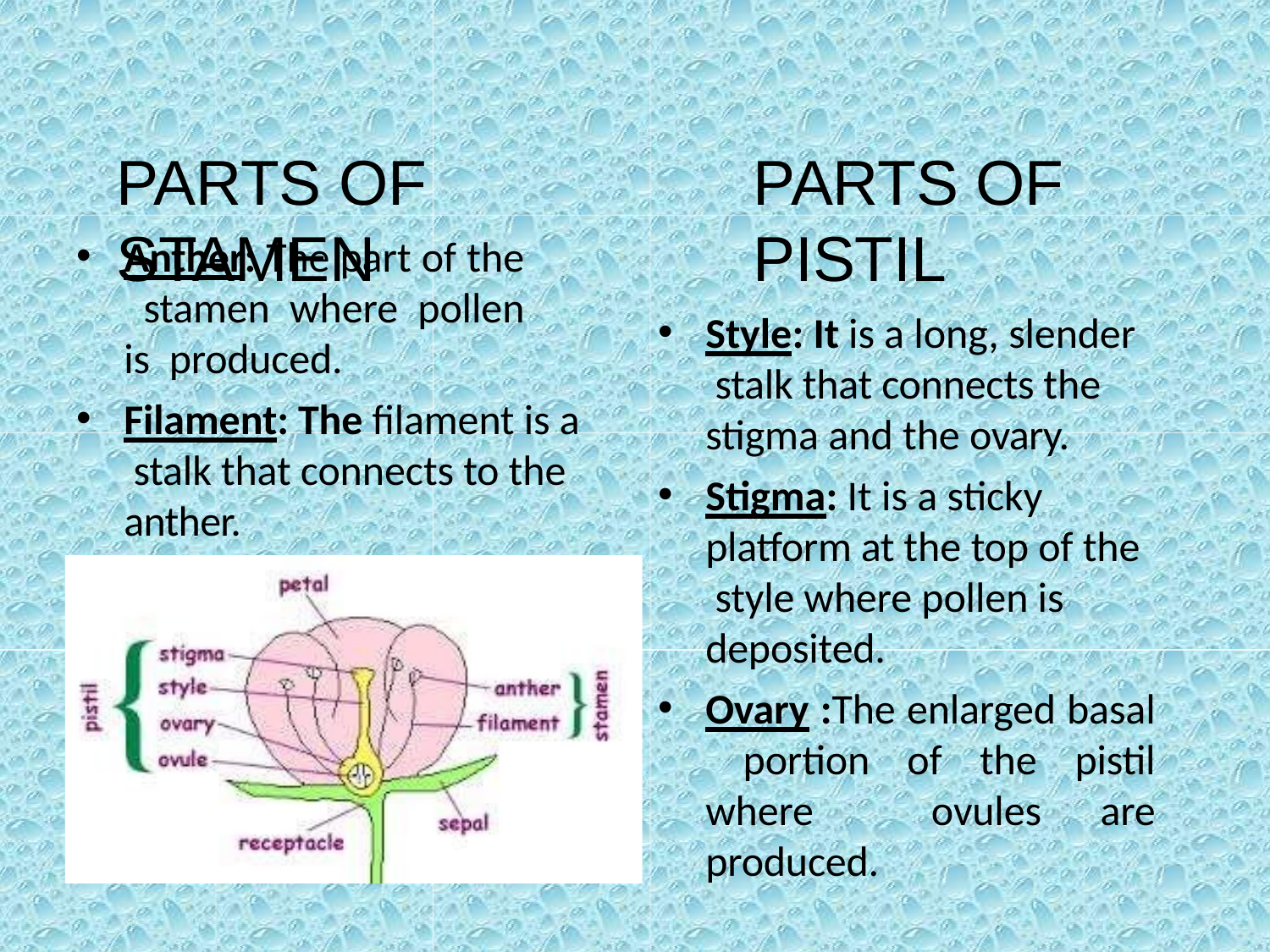

PARTS OF PISTIL
Style: It is a long, slender  stalk that connects the  stigma and the ovary.
Stigma: It is a sticky  platform at the top of the  style where pollen is  deposited.
Ovary :The enlarged basal  portion of the pistil where  ovules are produced.
# PARTS OF STAMEN
Anther: The part of the  stamen where pollen is  produced.
Filament: The filament is a  stalk that connects to the  anther.